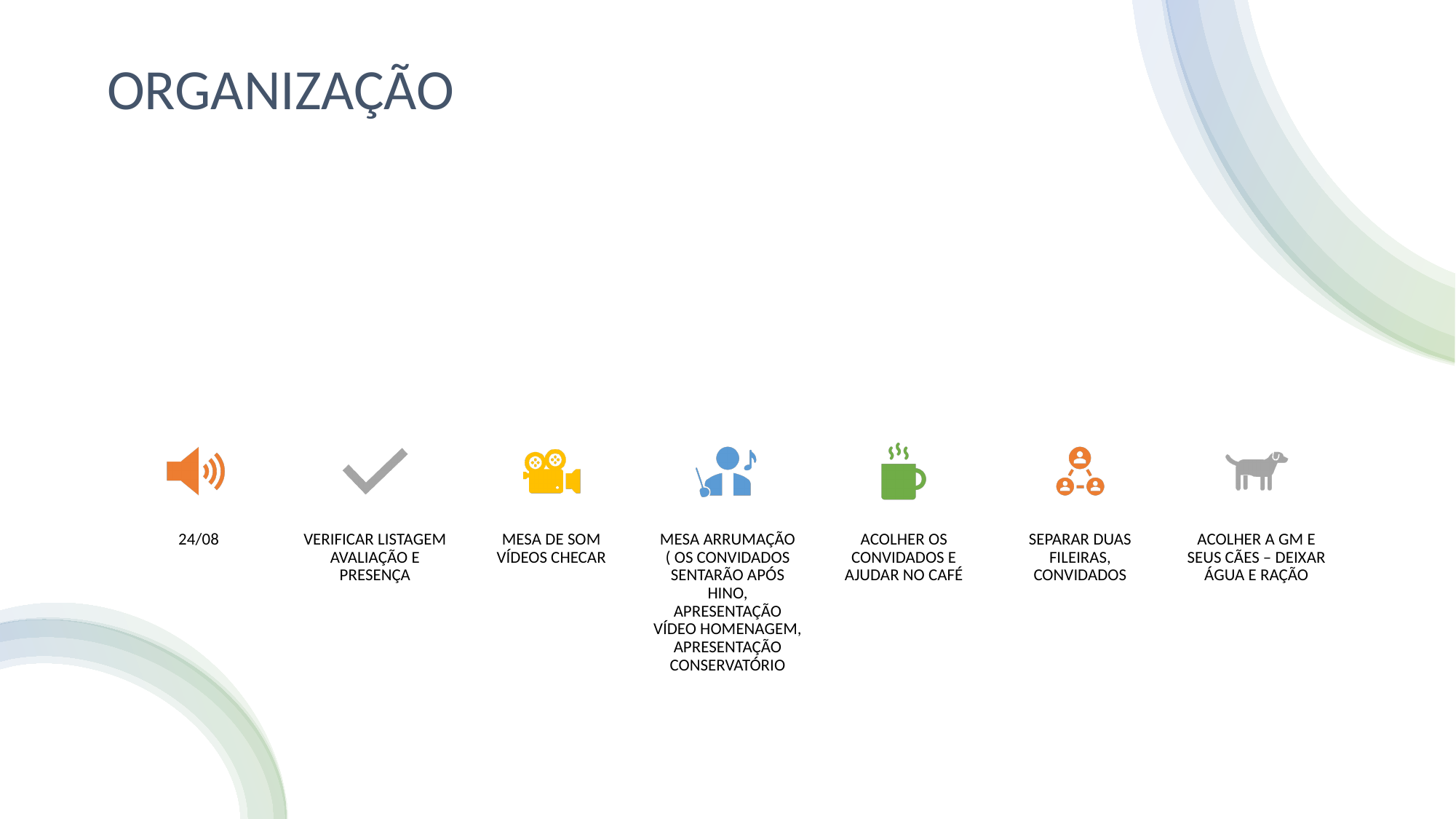

# ORGANIZAÇÃO
24/08
VERIFICAR LISTAGEM AVALIAÇÃO E PRESENÇA
MESA DE SOM VÍDEOS CHECAR
MESA ARRUMAÇÃO ( OS CONVIDADOS SENTARÃO APÓS HINO, APRESENTAÇÃO VÍDEO HOMENAGEM, APRESENTAÇÃO CONSERVATÓRIO
ACOLHER OS CONVIDADOS E AJUDAR NO CAFÉ
SEPARAR DUAS FILEIRAS, CONVIDADOS
ACOLHER A GM E SEUS CÃES – DEIXAR ÁGUA E RAÇÃO